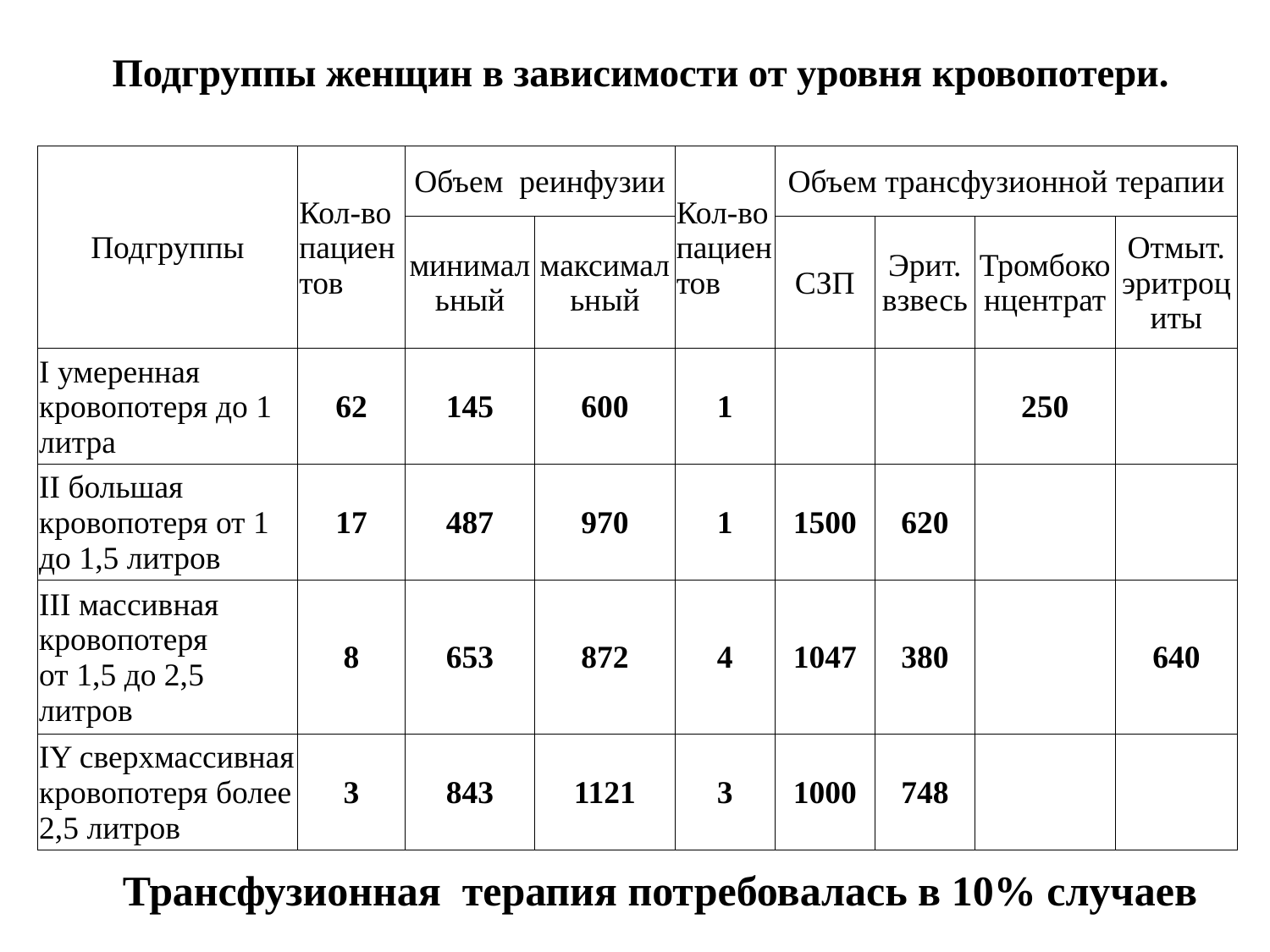

# Подгруппы женщин в зависимости от уровня кровопотери.
| Подгруппы | Кол-во пациентов | Объем реинфузии |  | Кол-во пациентов | Объем трансфузионной терапии |  |  |  |
| --- | --- | --- | --- | --- | --- | --- | --- | --- |
|  |  | минимальный | максимальный |  | СЗП | Эрит. взвесь | Тромбоконцентрат | Отмыт. эритроциты |
| I умеренная кровопотеря до 1 литра | 62 | 145 | 600 | 1 |  |  | 250 |  |
| II большая кровопотеря от 1 до 1,5 литров | 17 | 487 | 970 | 1 | 1500 | 620 |  |  |
| III массивная кровопотеря от 1,5 до 2,5 литров | 8 | 653 | 872 | 4 | 1047 | 380 |  | 640 |
| IY сверхмассивная кровопотеря более 2,5 литров | 3 | 843 | 1121 | 3 | 1000 | 748 |  |  |
Трансфузионная  терапия потребовалась в 10% случаев